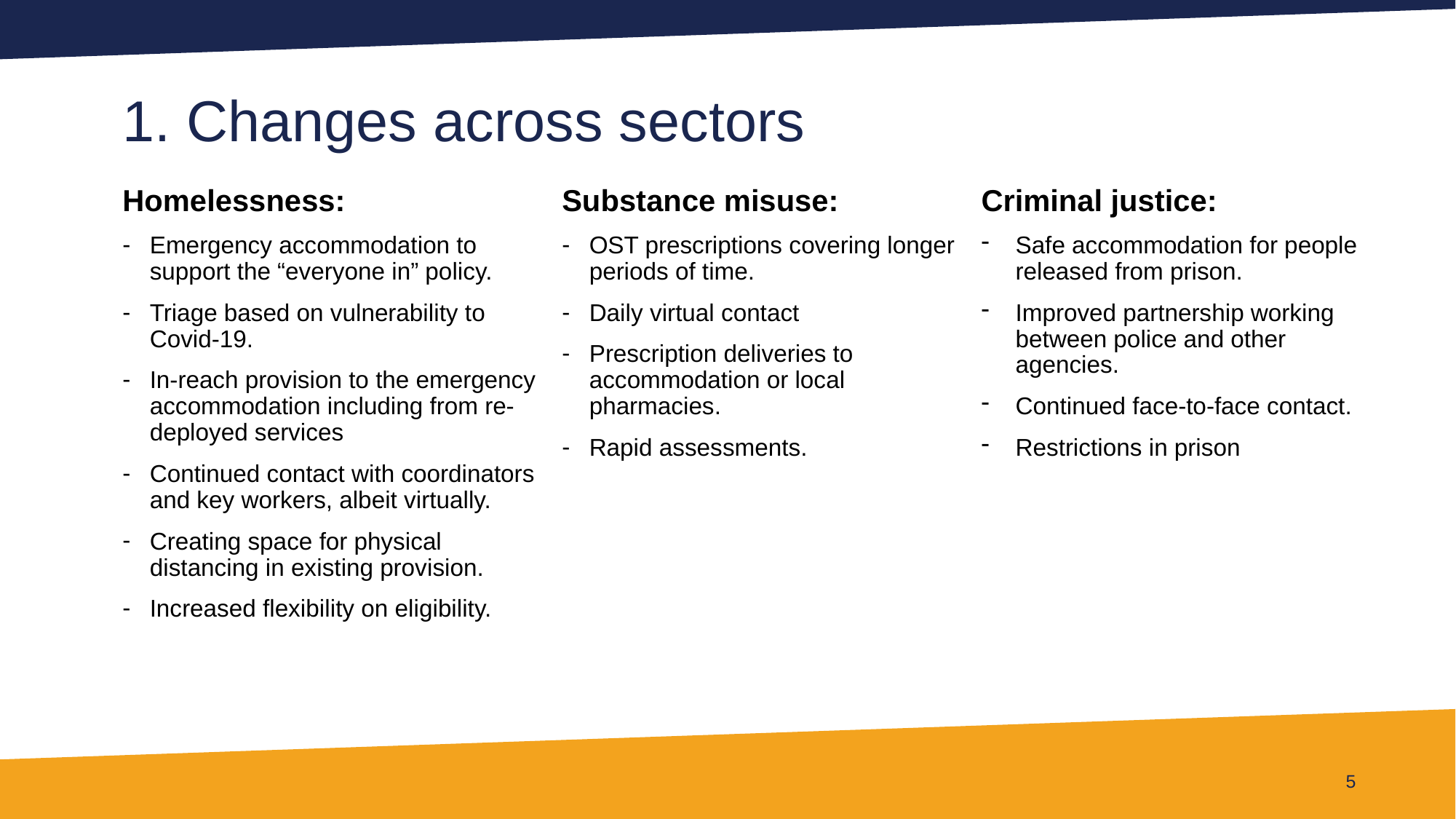

# 1. Changes across sectors
Homelessness:
Emergency accommodation to support the “everyone in” policy.
Triage based on vulnerability to Covid-19.
In-reach provision to the emergency accommodation including from re-deployed services
Continued contact with coordinators and key workers, albeit virtually.
Creating space for physical distancing in existing provision.
Increased flexibility on eligibility.
Substance misuse:
OST prescriptions covering longer periods of time.
Daily virtual contact
Prescription deliveries to accommodation or local pharmacies.
Rapid assessments.

Criminal justice:
Safe accommodation for people released from prison.
Improved partnership working between police and other agencies.
Continued face-to-face contact.
Restrictions in prison
5